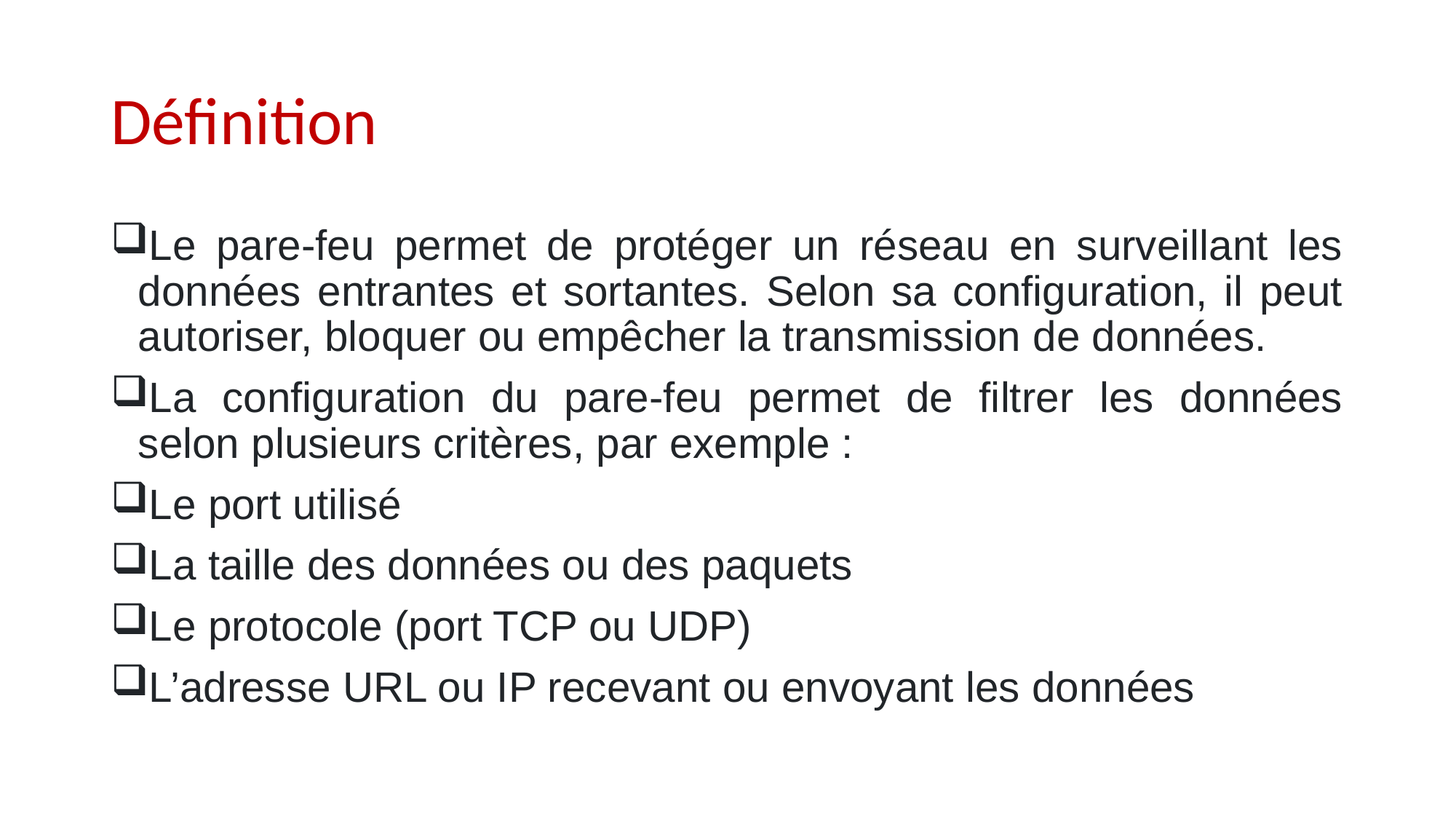

# Définition
Le pare-feu permet de protéger un réseau en surveillant les données entrantes et sortantes. Selon sa configuration, il peut autoriser, bloquer ou empêcher la transmission de données.
La configuration du pare-feu permet de filtrer les données selon plusieurs critères, par exemple :
Le port utilisé
La taille des données ou des paquets
Le protocole (port TCP ou UDP)
L’adresse URL ou IP recevant ou envoyant les données